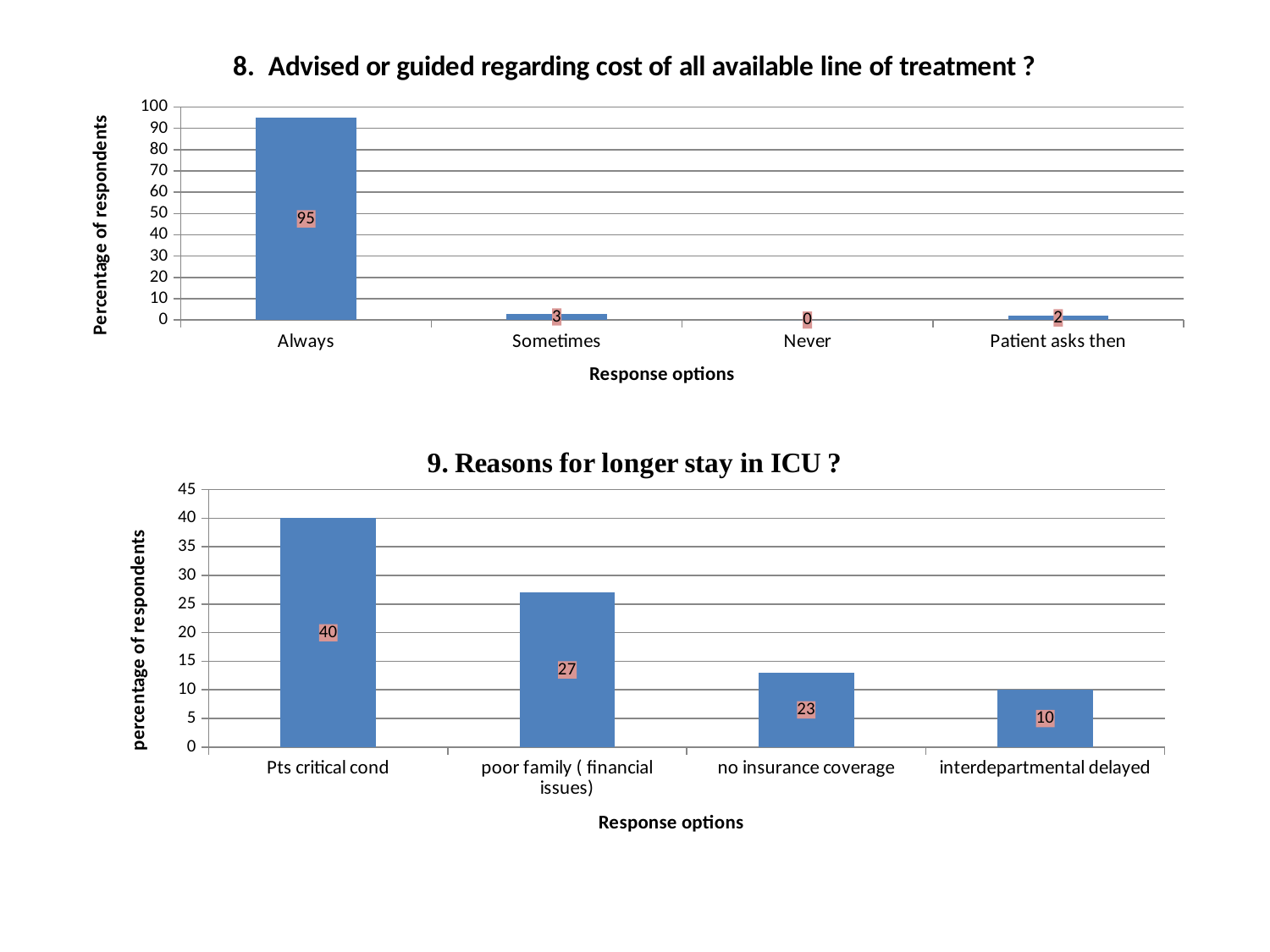

### Chart: 8.  Advised or guided regarding cost of all available line of treatment ?

| Category | Series 1 |
|---|---|
| Always | 95.0 |
| Sometimes | 3.0 |
| Never | 0.0 |
| Patient asks then | 2.0 |

### Chart: 9. Reasons for longer stay in ICU ?

| Category | Series 1 |
|---|---|
| Pts critical cond | 40.0 |
| poor family ( financial issues) | 27.0 |
| no insurance coverage | 13.0 |
| interdepartmental delayed | 10.0 |